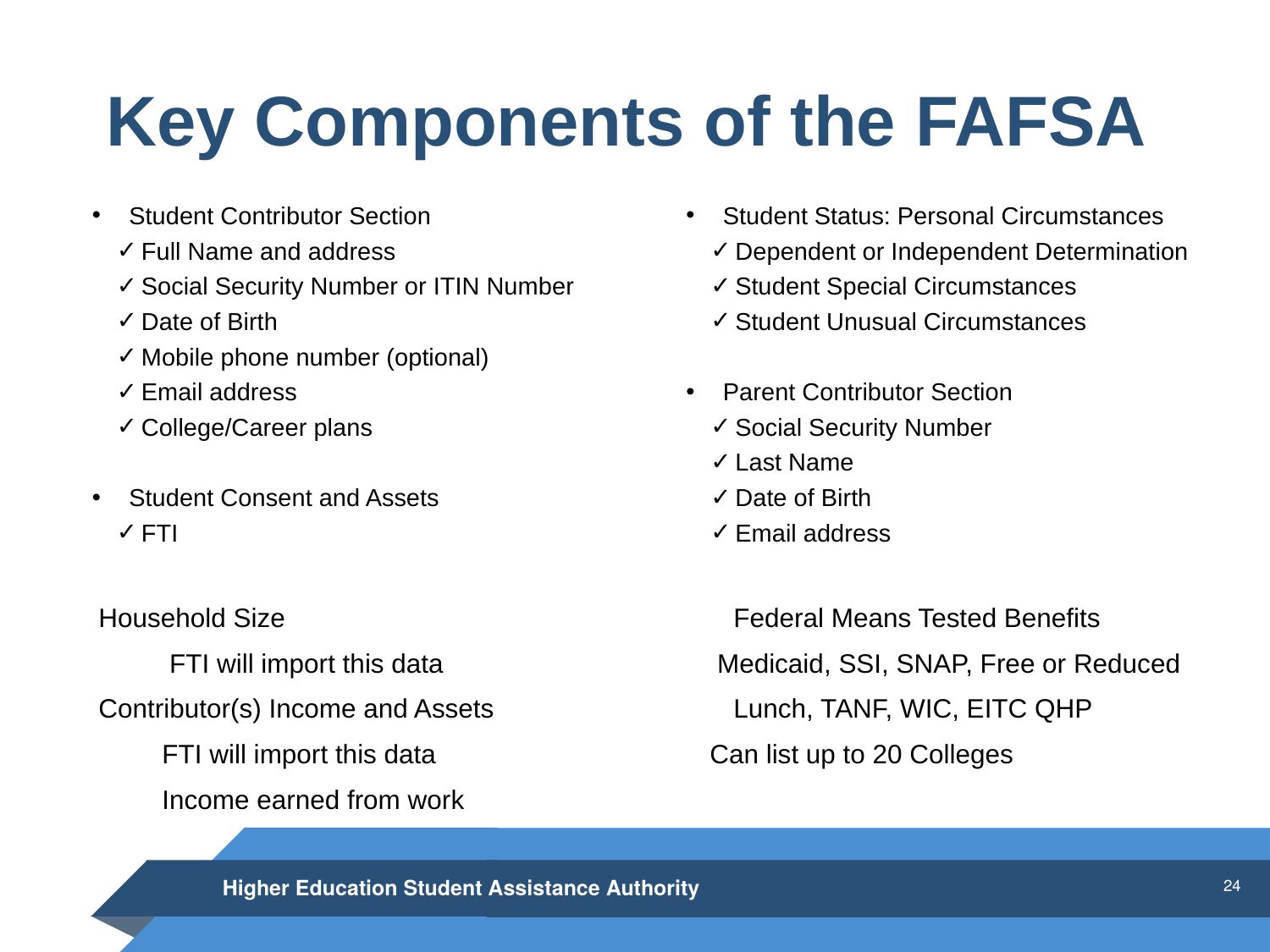

# Key Components of the FAFSA
Student Contributor Section
Full Name and address
Social Security Number or ITIN Number
Date of Birth
Mobile phone number (optional)
Email address
College/Career plans

Student Consent and Assets
FTI

Student Status: Personal Circumstances
Dependent or Independent Determination
Student Special Circumstances
Student Unusual Circumstances

Parent Contributor Section
Social Security Number
Last Name
Date of Birth
Email address
Household Size				Federal Means Tested Benefits
 FTI will import this data			 Medicaid, SSI, SNAP, Free or Reduced
Contributor(s) Income and Assets		Lunch, TANF, WIC, EITC QHP
FTI will import this data			Can list up to 20 Colleges
Income earned from work
Higher Education Student Assistance Authority
24